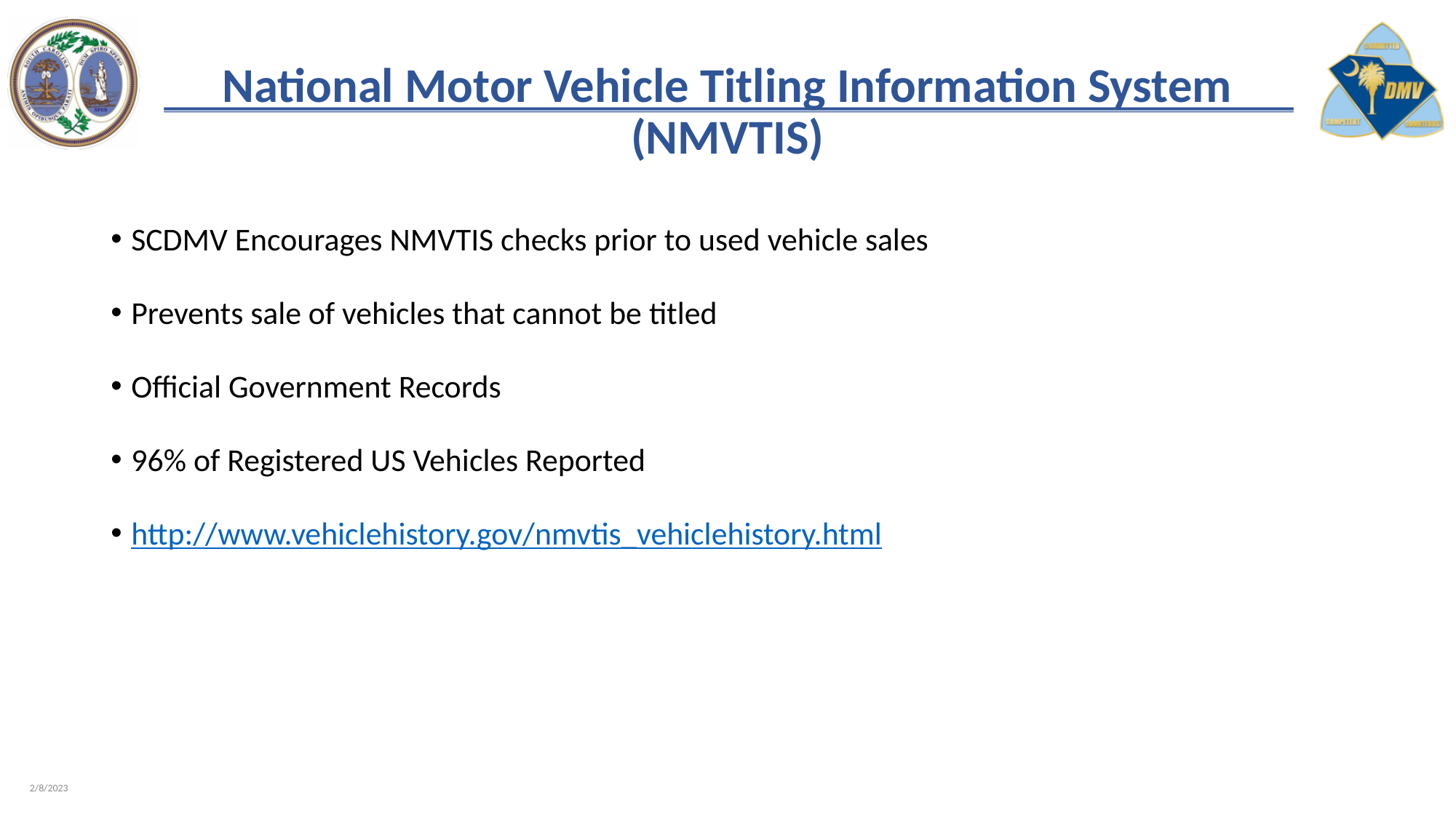

# National Motor Vehicle Titling Information System (NMVTIS)
SCDMV Encourages NMVTIS checks prior to used vehicle sales

Prevents sale of vehicles that cannot be titled

Official Government Records

96% of Registered US Vehicles Reported

http://www.vehiclehistory.gov/nmvtis_vehiclehistory.html
2/8/2023